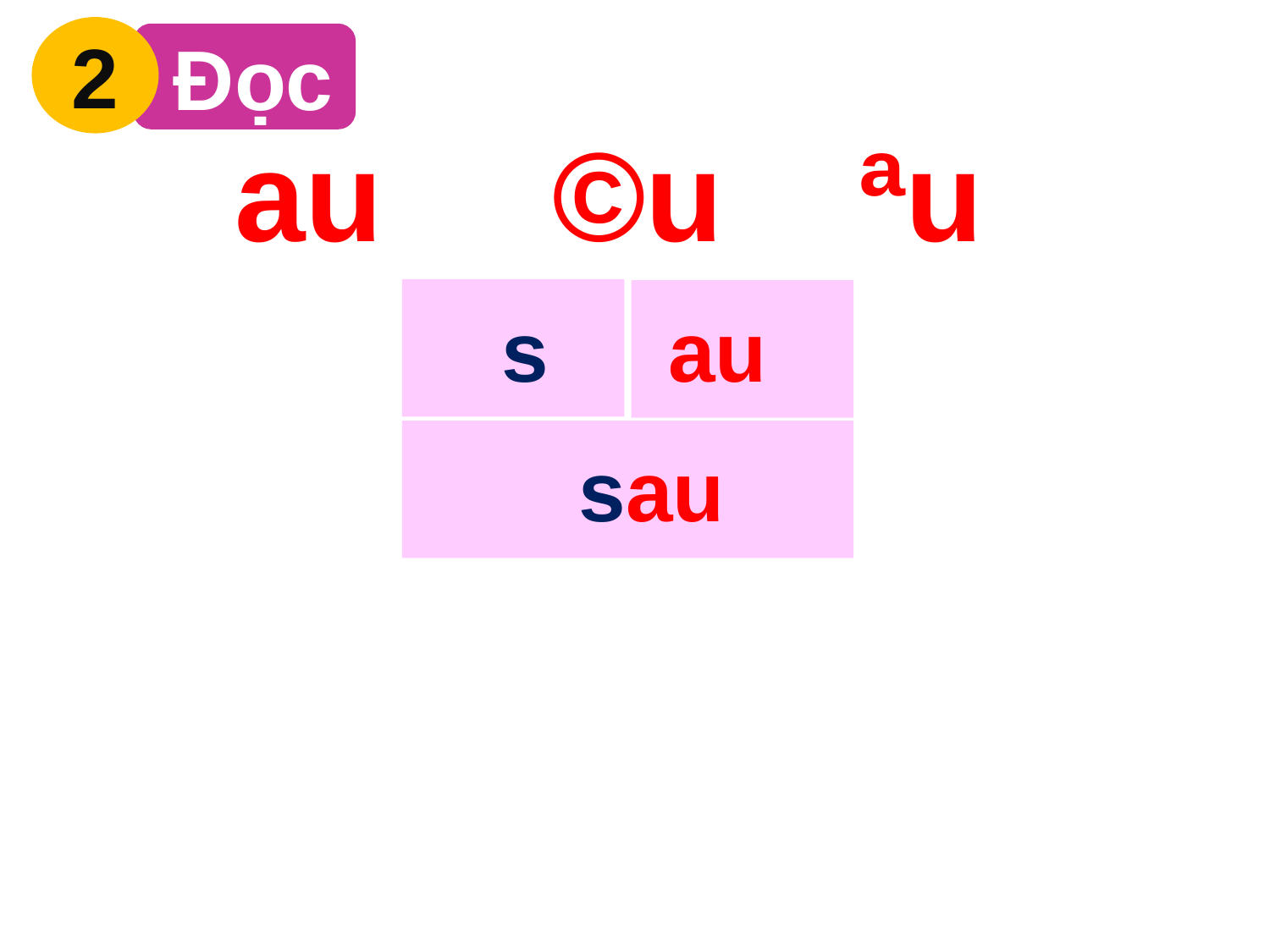

2
 Đọc
au
©u
ªu

s
au
sau